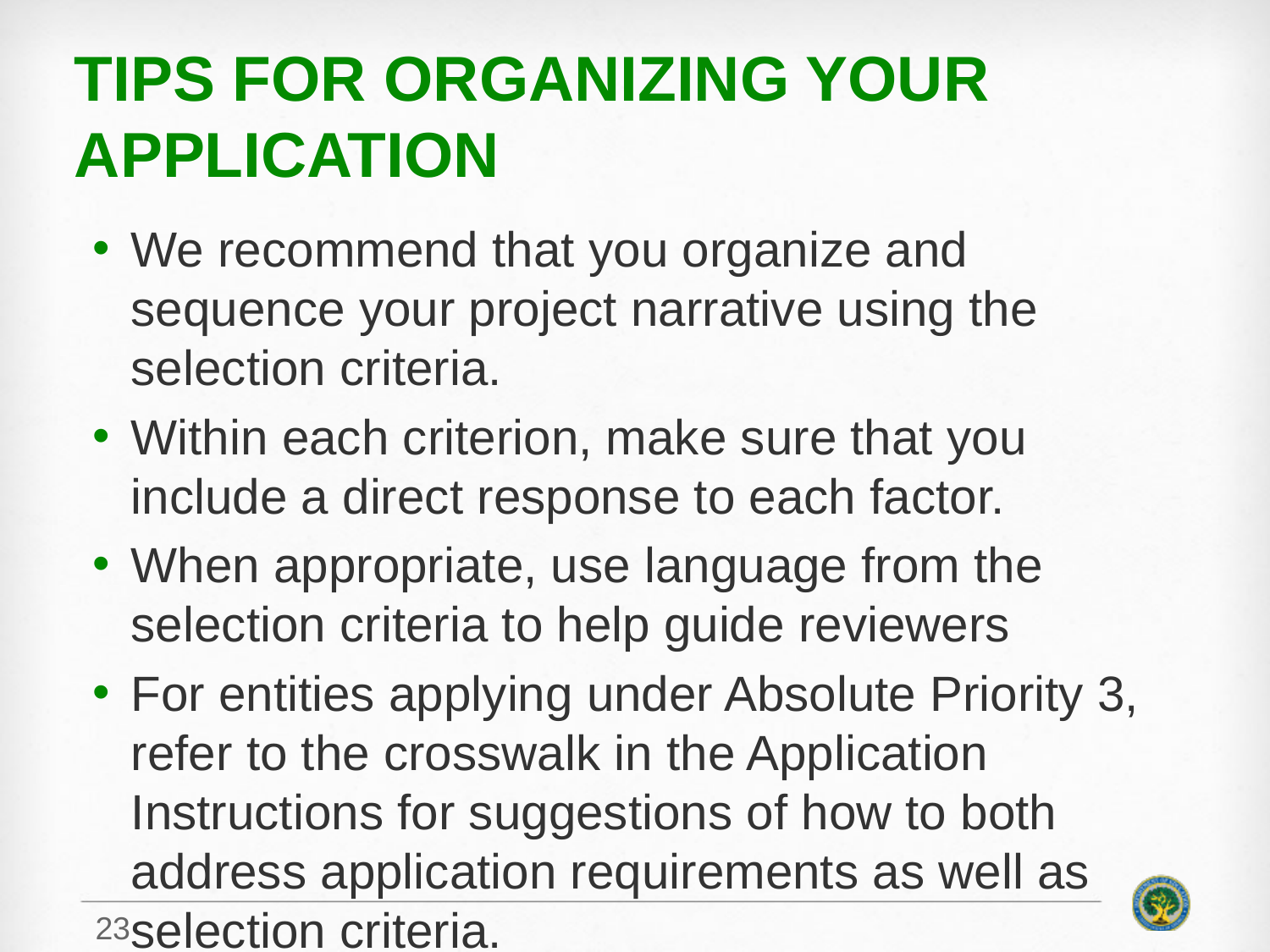

# Tips For organizing your application
We recommend that you organize and sequence your project narrative using the selection criteria.
Within each criterion, make sure that you include a direct response to each factor.
When appropriate, use language from the selection criteria to help guide reviewers
For entities applying under Absolute Priority 3, refer to the crosswalk in the Application Instructions for suggestions of how to both address application requirements as well as selection criteria.

23